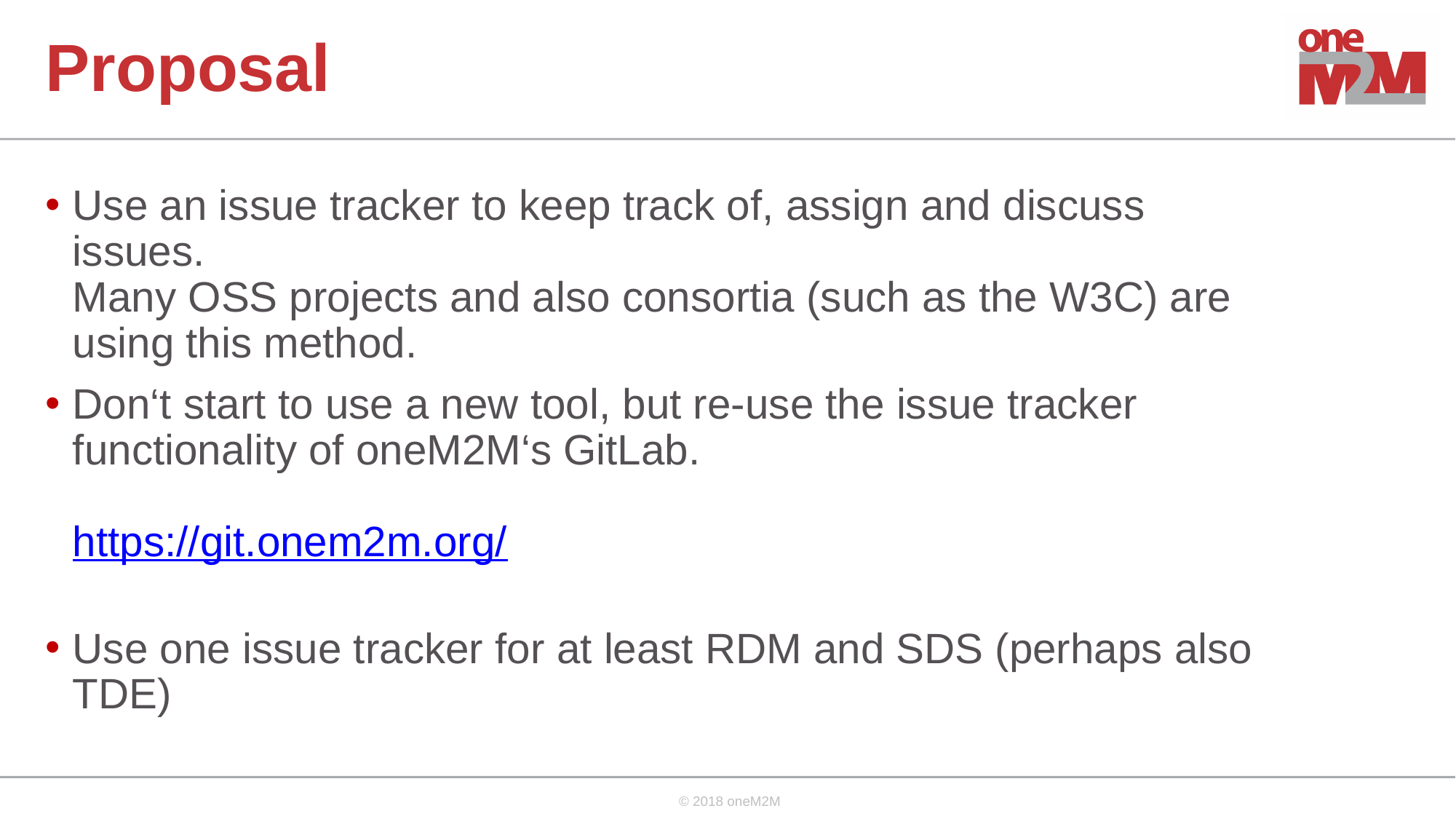

# Proposal
Use an issue tracker to keep track of, assign and discuss issues.
Many OSS projects and also consortia (such as the W3C) are using this method.
Don‘t start to use a new tool, but re-use the issue tracker functionality of oneM2M‘s GitLab.
https://git.onem2m.org/
Use one issue tracker for at least RDM and SDS (perhaps also TDE)